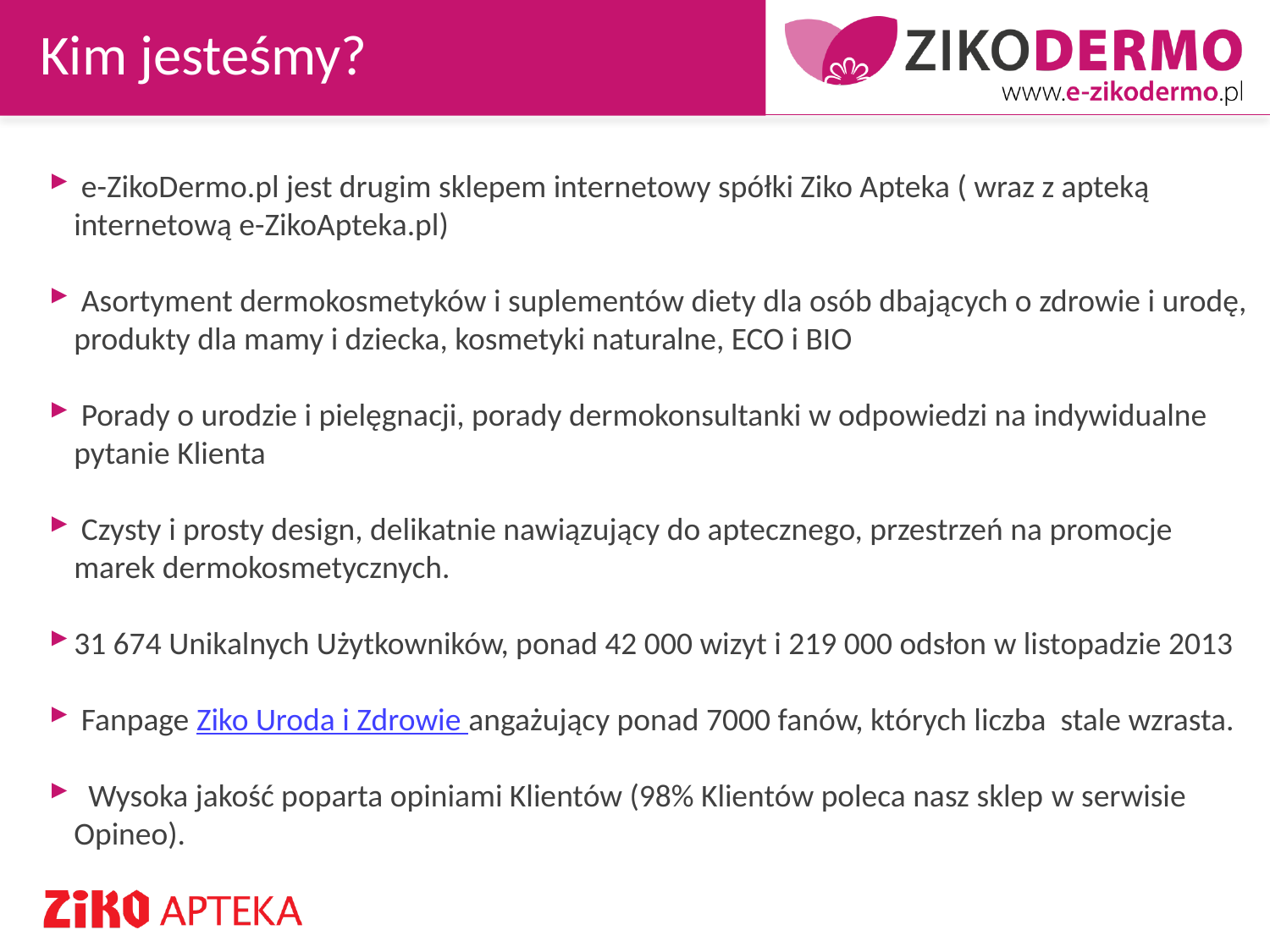

Kim jesteśmy?
 e-ZikoDermo.pl jest drugim sklepem internetowy spółki Ziko Apteka ( wraz z apteką internetową e-ZikoApteka.pl)

 Asortyment dermokosmetyków i suplementów diety dla osób dbających o zdrowie i urodę, produkty dla mamy i dziecka, kosmetyki naturalne, ECO i BIO

 Porady o urodzie i pielęgnacji, porady dermokonsultanki w odpowiedzi na indywidualne pytanie Klienta

 Czysty i prosty design, delikatnie nawiązujący do aptecznego, przestrzeń na promocje marek dermokosmetycznych.

31 674 Unikalnych Użytkowników, ponad 42 000 wizyt i 219 000 odsłon w listopadzie 2013

 Fanpage Ziko Uroda i Zdrowie angażujący ponad 7000 fanów, których liczba  stale wzrasta.

  Wysoka jakość poparta opiniami Klientów (98% Klientów poleca nasz sklep w serwisie Opineo).